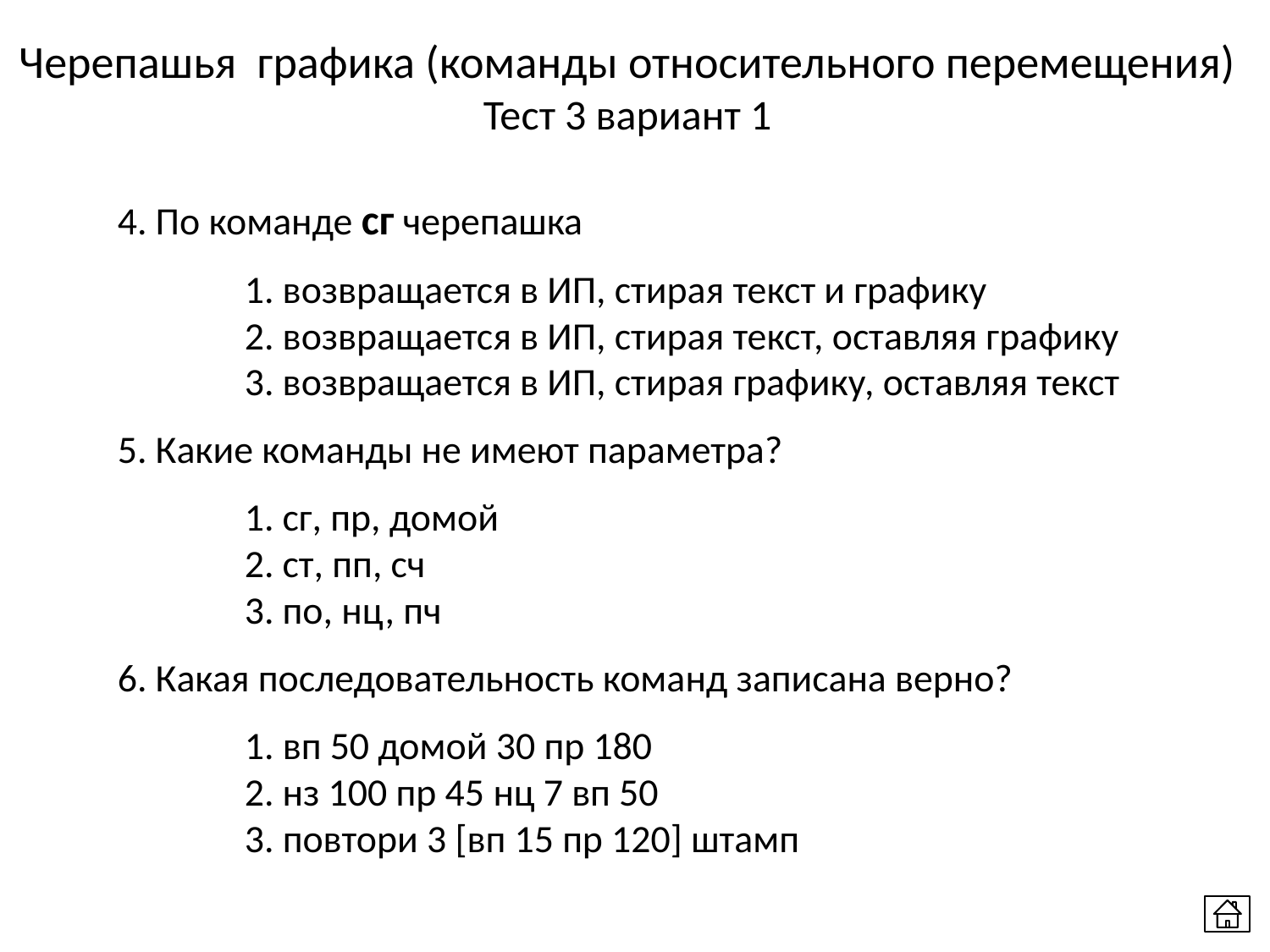

Черепашья  графика (команды относительного перемещения)
Тест 3 вариант 1
4. По команде сг черепашка
	1. возвращается в ИП, стирая текст и графику
	2. возвращается в ИП, стирая текст, оставляя графику
	3. возвращается в ИП, стирая графику, оставляя текст
5. Какие команды не имеют параметра?
	1. сг, пр, домой
	2. ст, пп, сч
	3. по, нц, пч
6. Какая последовательность команд записана верно?
	1. вп 50 домой 30 пр 180
	2. нз 100 пр 45 нц 7 вп 50
	3. повтори 3 [вп 15 пр 120] штамп